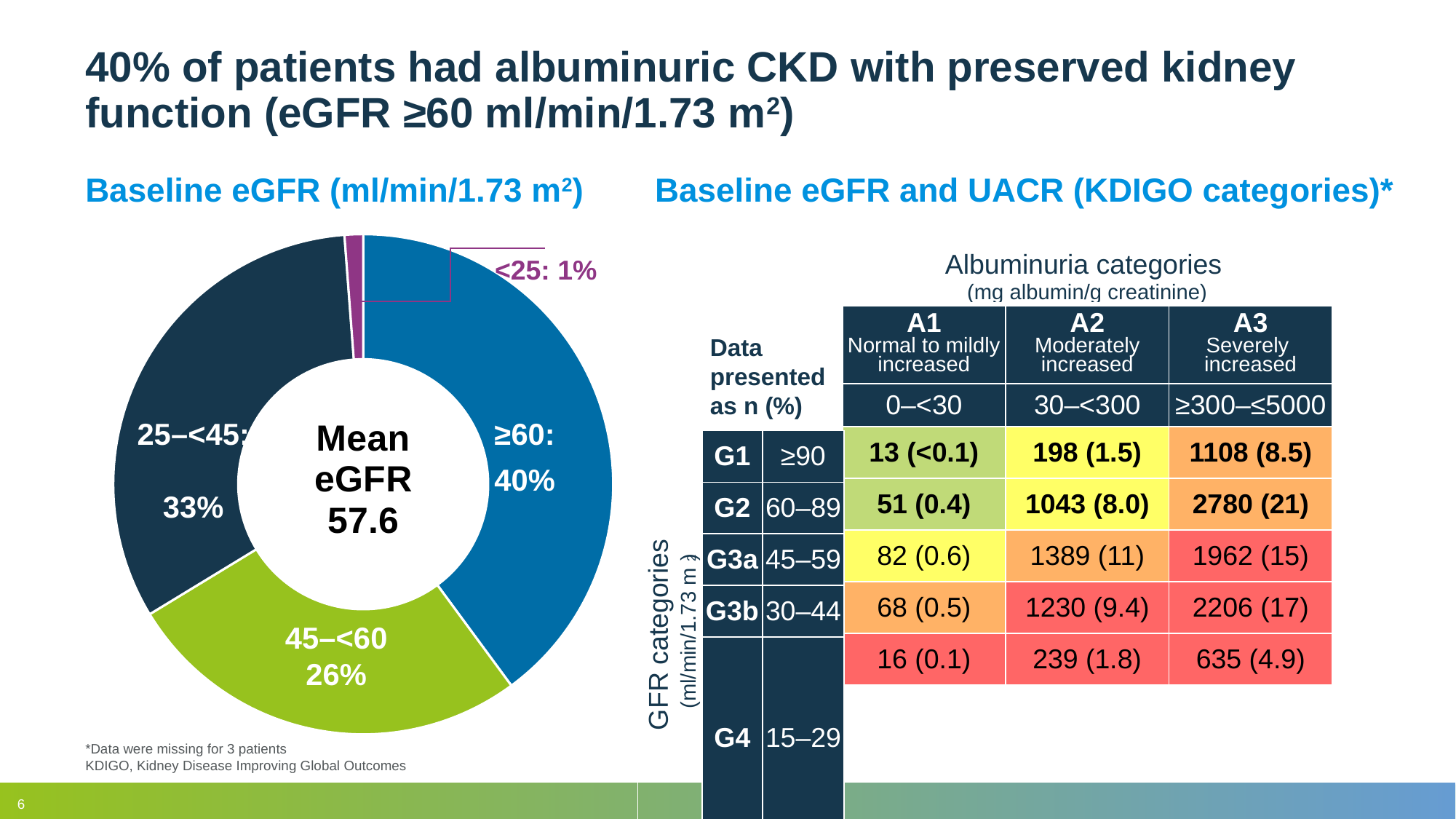

# 40% of patients had albuminuric CKD with preserved kidney function (eGFR ≥60 ml/min/1.73 m2)
Baseline eGFR and UACR (KDIGO categories)*
Baseline eGFR (ml/min/1.73 m2)

### Chart

| Category | eGFR |
|---|---|
| ≥60 | 39.9 |
| 45–<60 | 26.4 |
| 25–<45 | 32.5 |
| <25 | 1.2 |
<25: 1%
| Albuminuria categories (mg albumin/g creatinine) |  |  |
| --- | --- | --- |
| A1 Normal to mildly increased | A2 Moderately increased | A3 Severely increased |
| 0–<30 | 30–<300 | ≥300–≤5000 |
| 13 (<0.1) | 198 (1.5) | 1108 (8.5) |
| 51 (0.4) | 1043 (8.0) | 2780 (21) |
| 82 (0.6) | 1389 (11) | 1962 (15) |
| 68 (0.5) | 1230 (9.4) | 2206 (17) |
| 16 (0.1) | 239 (1.8) | 635 (4.9) |
Data presented as n (%)
25–<45:
33%
≥60:
40%
| GFR categories (ml/min/1.73 m2) | G1 | ≥90 |
| --- | --- | --- |
|  | G2 | 60–89 |
|  | G3a | 45–59 |
|  | G3b | 30–44 |
|  | G4 | 15–29 |
45–<60
26%
*Data were missing for 3 patients
KDIGO, Kidney Disease Improving Global Outcomes
6